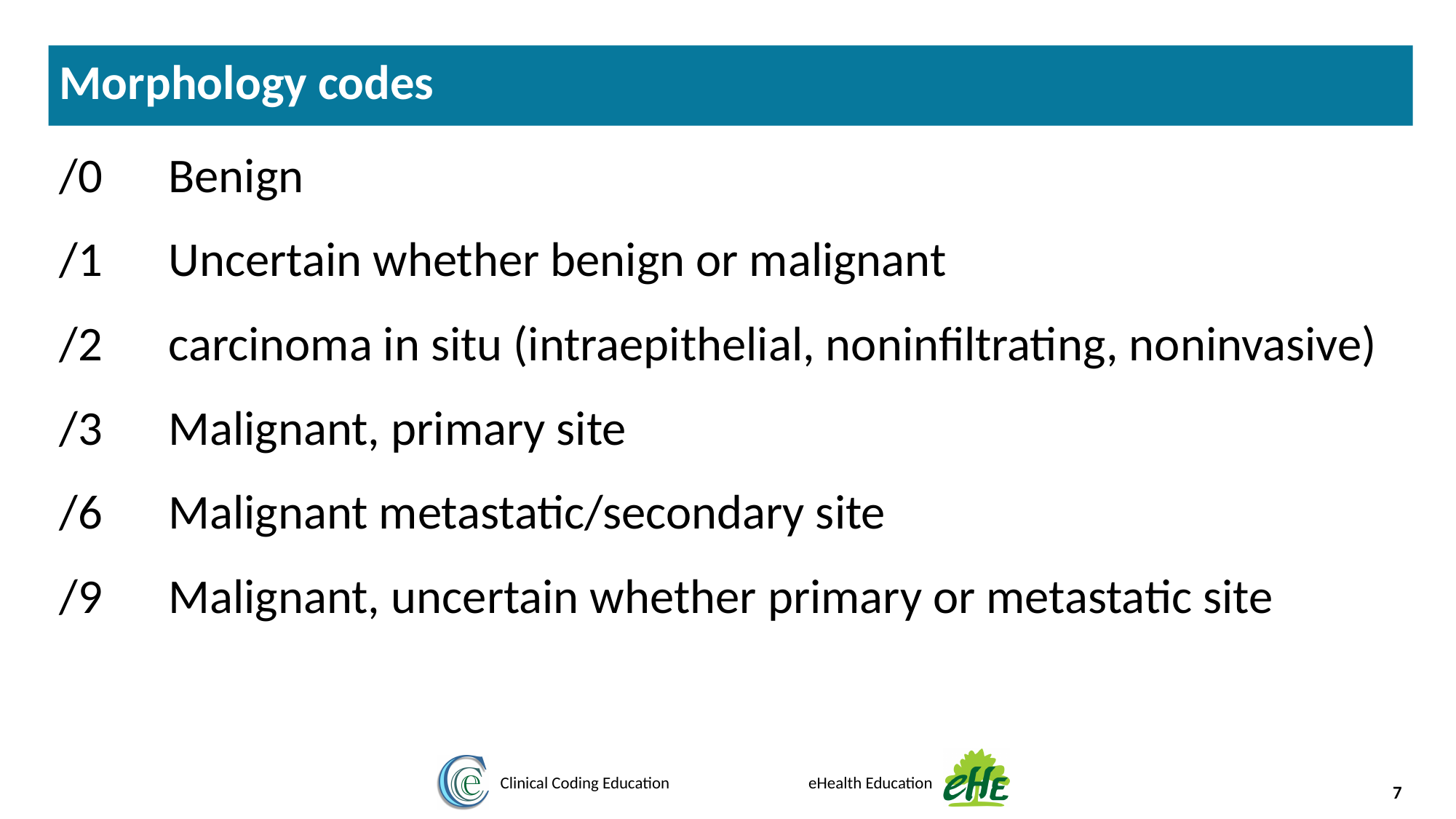

Morphology codes
/0	Benign
/1	Uncertain whether benign or malignant
/2	carcinoma in situ (intraepithelial, noninfiltrating, noninvasive)
/3	Malignant, primary site
/6	Malignant metastatic/secondary site
/9	Malignant, uncertain whether primary or metastatic site
7